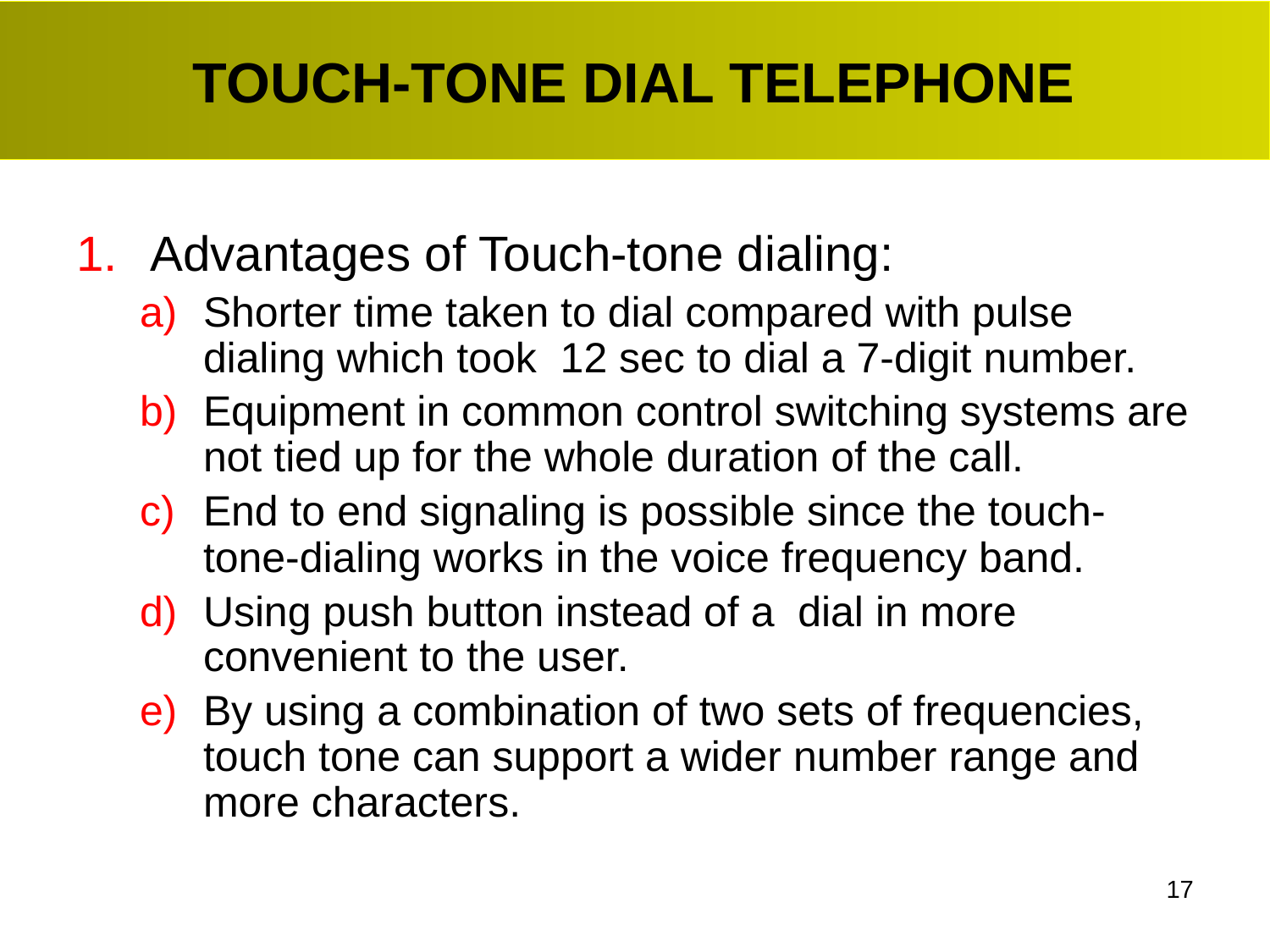

# TOUCH-TONE DIAL TELEPHONE
Advantages of Touch-tone dialing:
Shorter time taken to dial compared with pulse dialing which took  12 sec to dial a 7-digit number.
Equipment in common control switching systems are not tied up for the whole duration of the call.
End to end signaling is possible since the touch-tone-dialing works in the voice frequency band.
Using push button instead of a  dial in more convenient to the user.
By using a combination of two sets of frequencies, touch tone can support a wider number range and more characters.
17